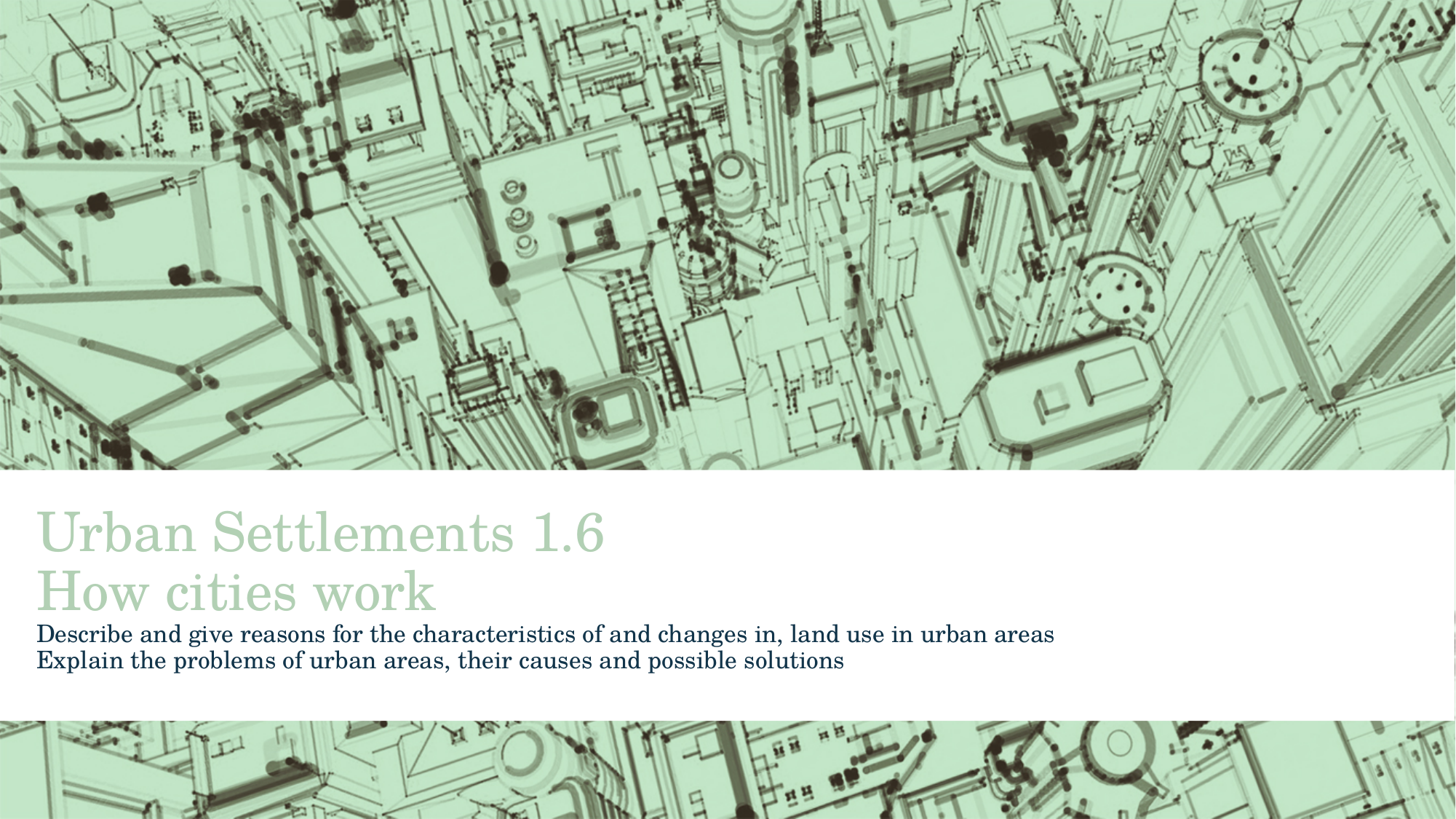

Urban settlements
Urban Settlements 1.6
How cities work
Describe and give reasons for the characteristics of and changes in, land use in urban areas
Explain the problems of urban areas, their causes and possible solutions